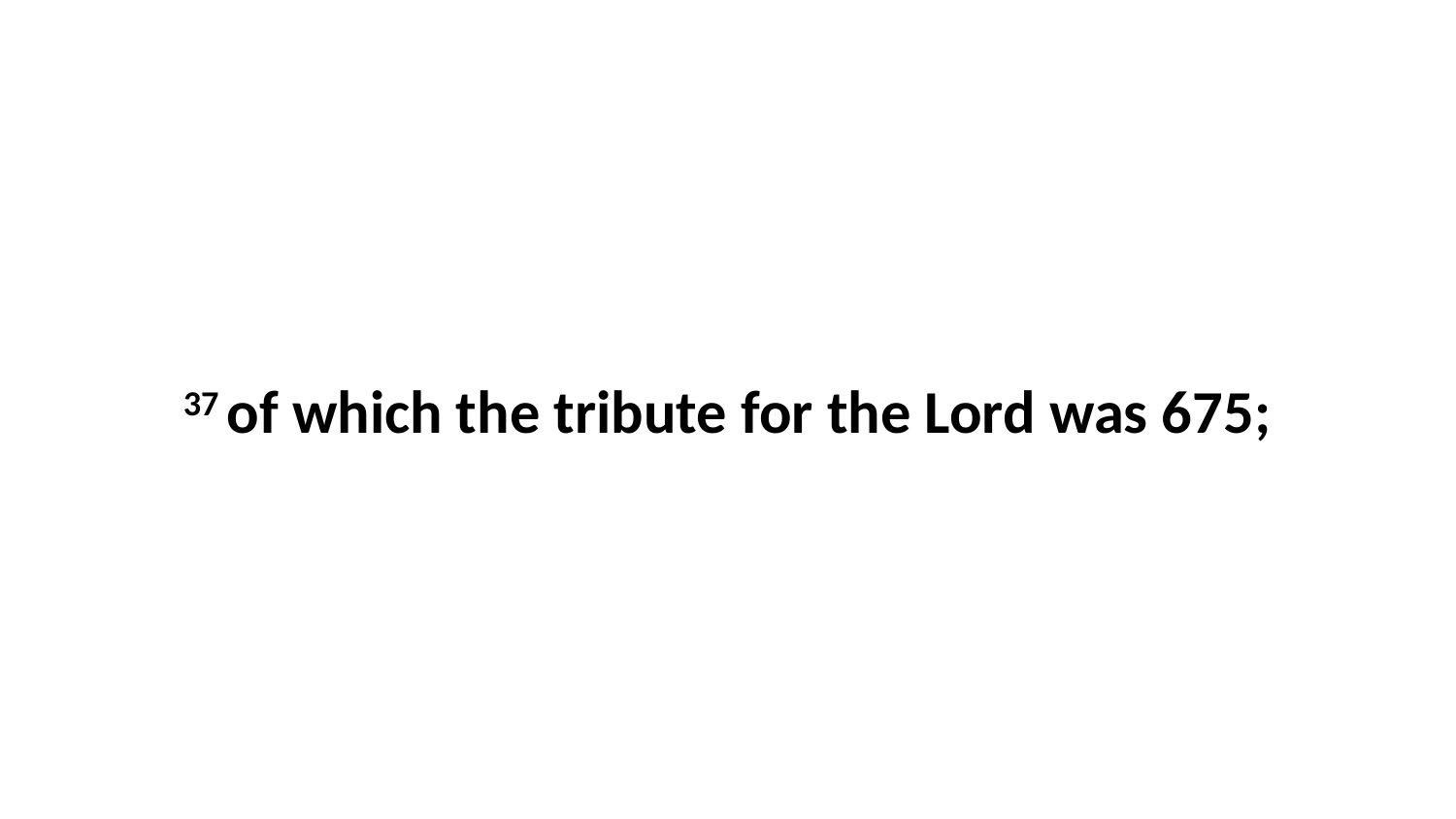

37 of which the tribute for the Lord was 675;